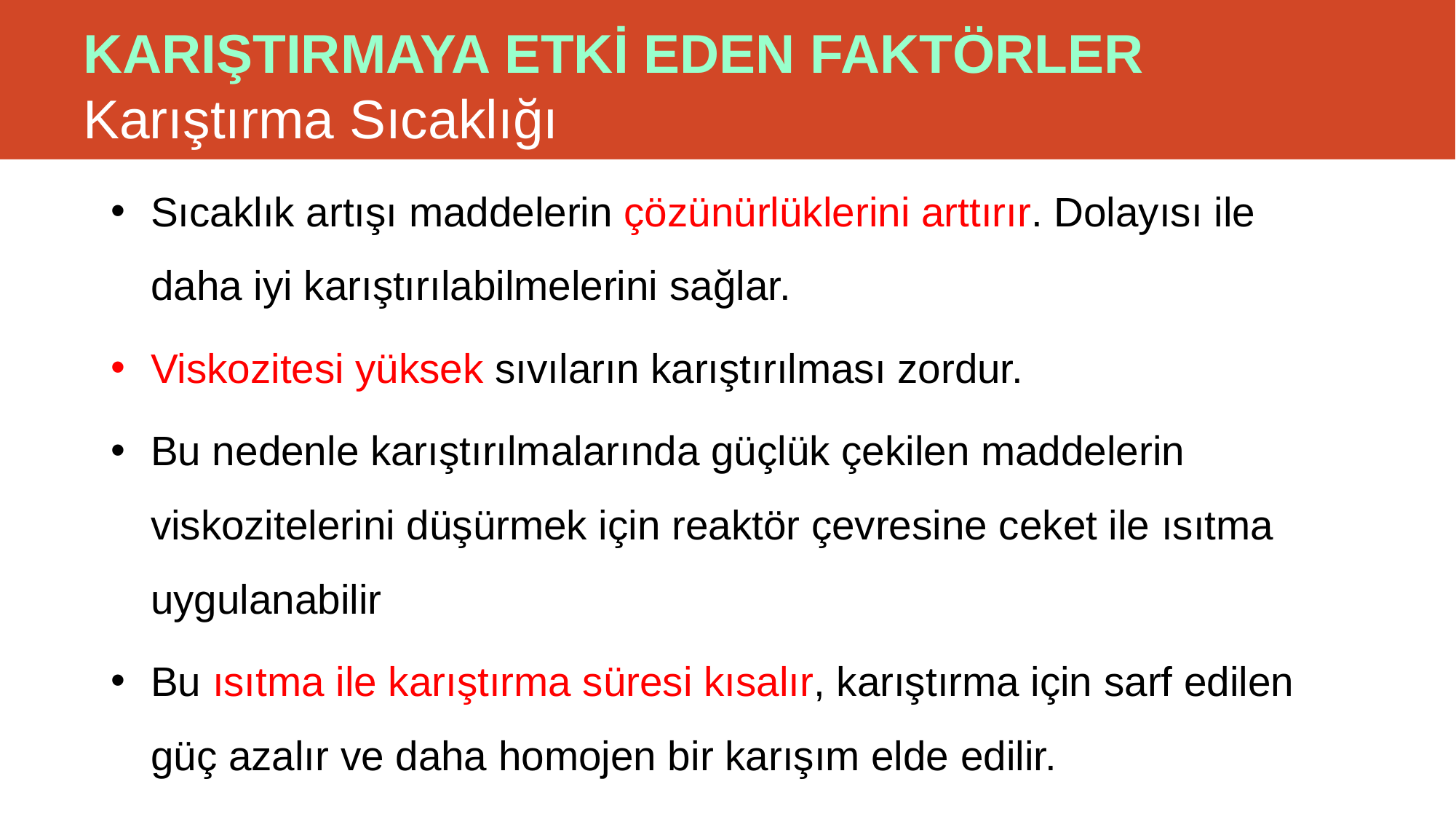

# KARIŞTIRMAYA ETKİ EDEN FAKTÖRLER Karıştırma Sıcaklığı
Sıcaklık artışı maddelerin çözünürlüklerini arttırır. Dolayısı ile daha iyi karıştırılabilmelerini sağlar.
Viskozitesi yüksek sıvıların karıştırılması zordur.
Bu nedenle karıştırılmalarında güçlük çekilen maddelerin viskozitelerini düşürmek için reaktör çevresine ceket ile ısıtma uygulanabilir
Bu ısıtma ile karıştırma süresi kısalır, karıştırma için sarf edilen güç azalır ve daha homojen bir karışım elde edilir.